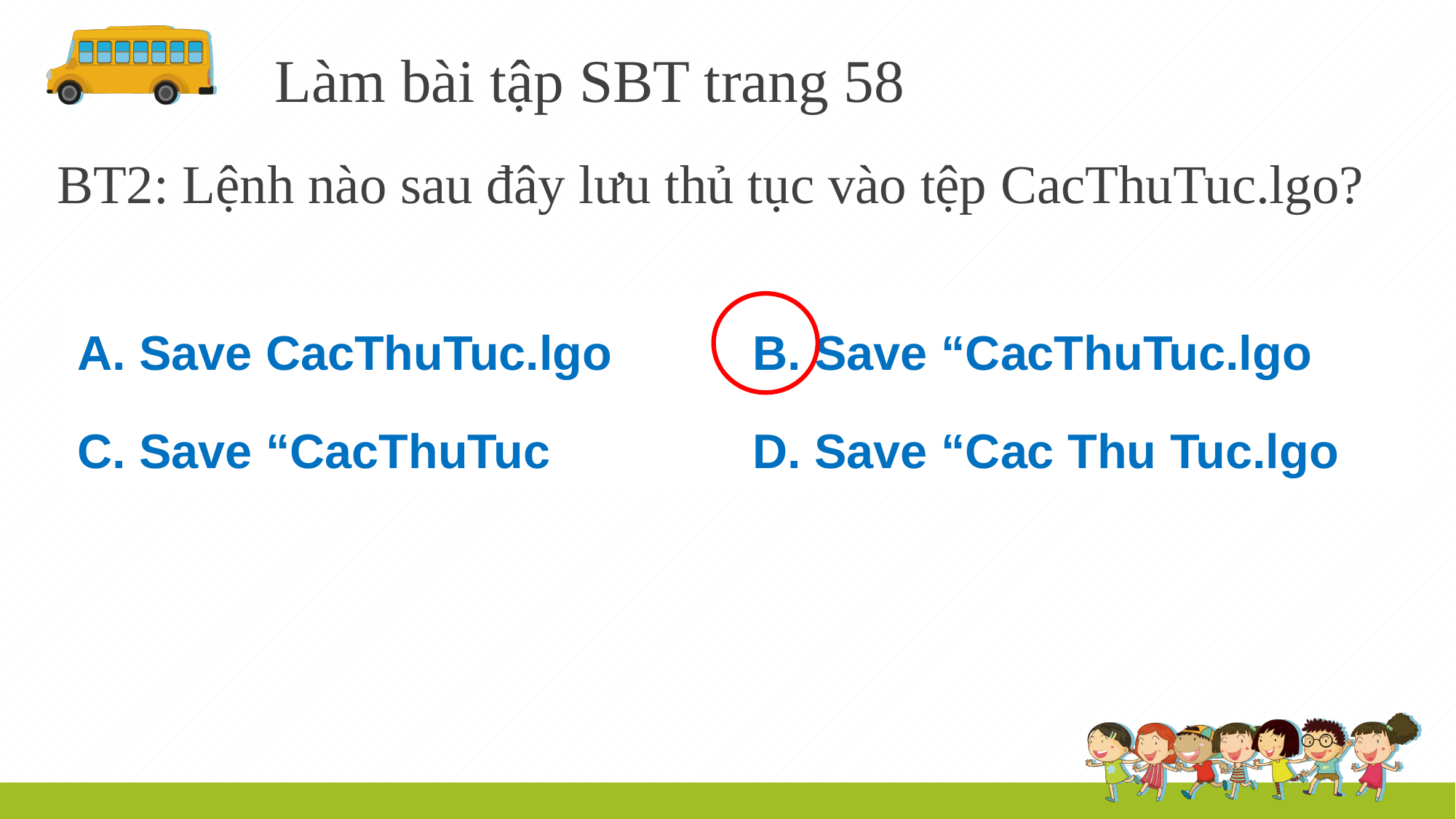

Làm bài tập SBT trang 58
BT2: Lệnh nào sau đây lưu thủ tục vào tệp CacThuTuc.lgo?
| A. Save CacThuTuc.lgo | B. Save “CacThuTuc.lgo |
| --- | --- |
| C. Save “CacThuTuc | D. Save “Cac Thu Tuc.lgo |